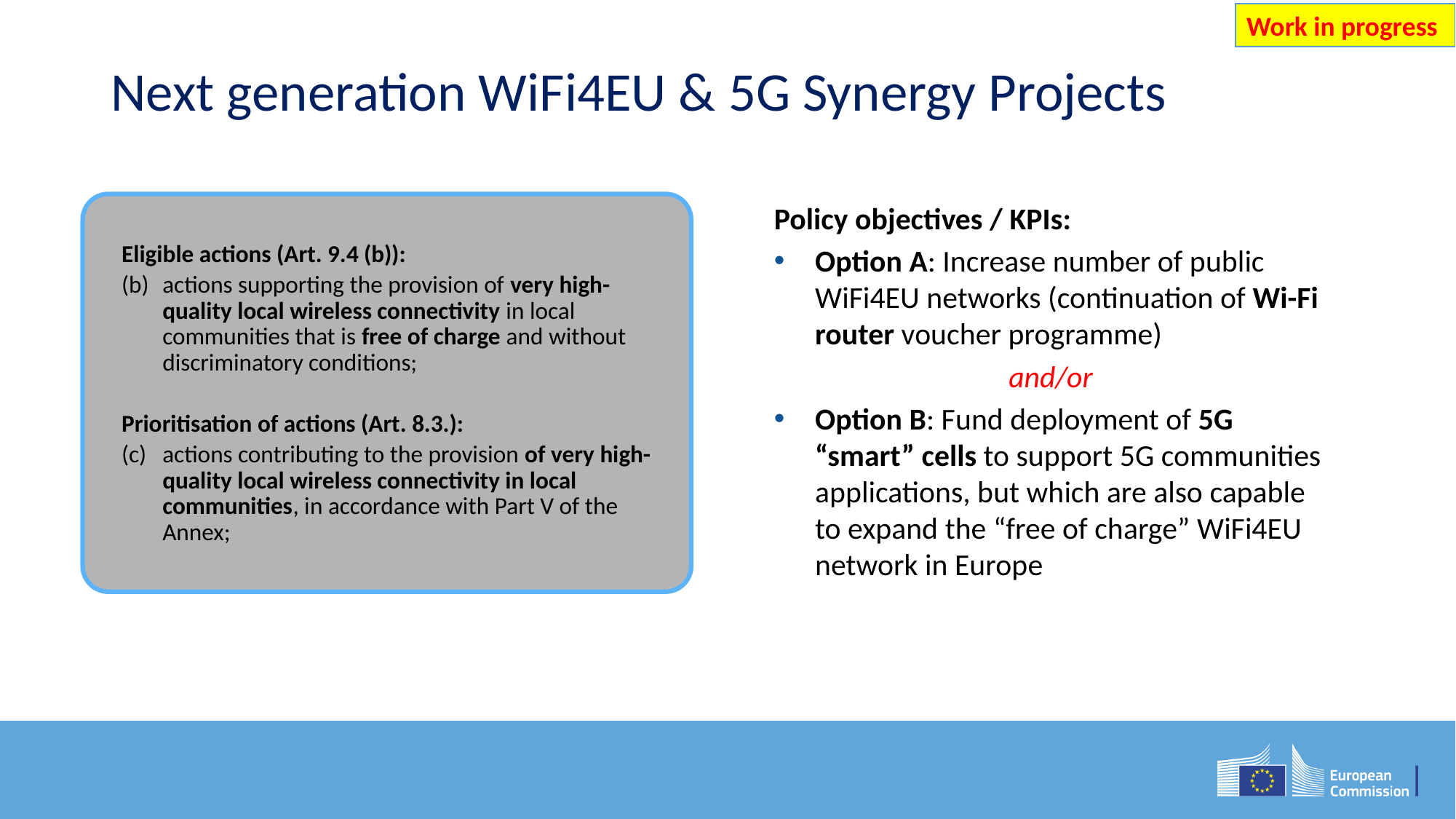

Work in progress
# Next generation WiFi4EU & 5G Synergy Projects

Policy objectives / KPIs:
Option A: Increase number of public WiFi4EU networks (continuation of Wi-Fi router voucher programme)
and/or
Option B: Fund deployment of 5G “smart” cells to support 5G communities applications, but which are also capable to expand the “free of charge” WiFi4EU network in Europe

Eligible actions (Art. 9.4 (b)):
actions supporting the provision of very high-quality local wireless connectivity in local communities that is free of charge and without discriminatory conditions;

Prioritisation of actions (Art. 8.3.):
actions contributing to the provision of very high-quality local wireless connectivity in local communities, in accordance with Part V of the Annex;